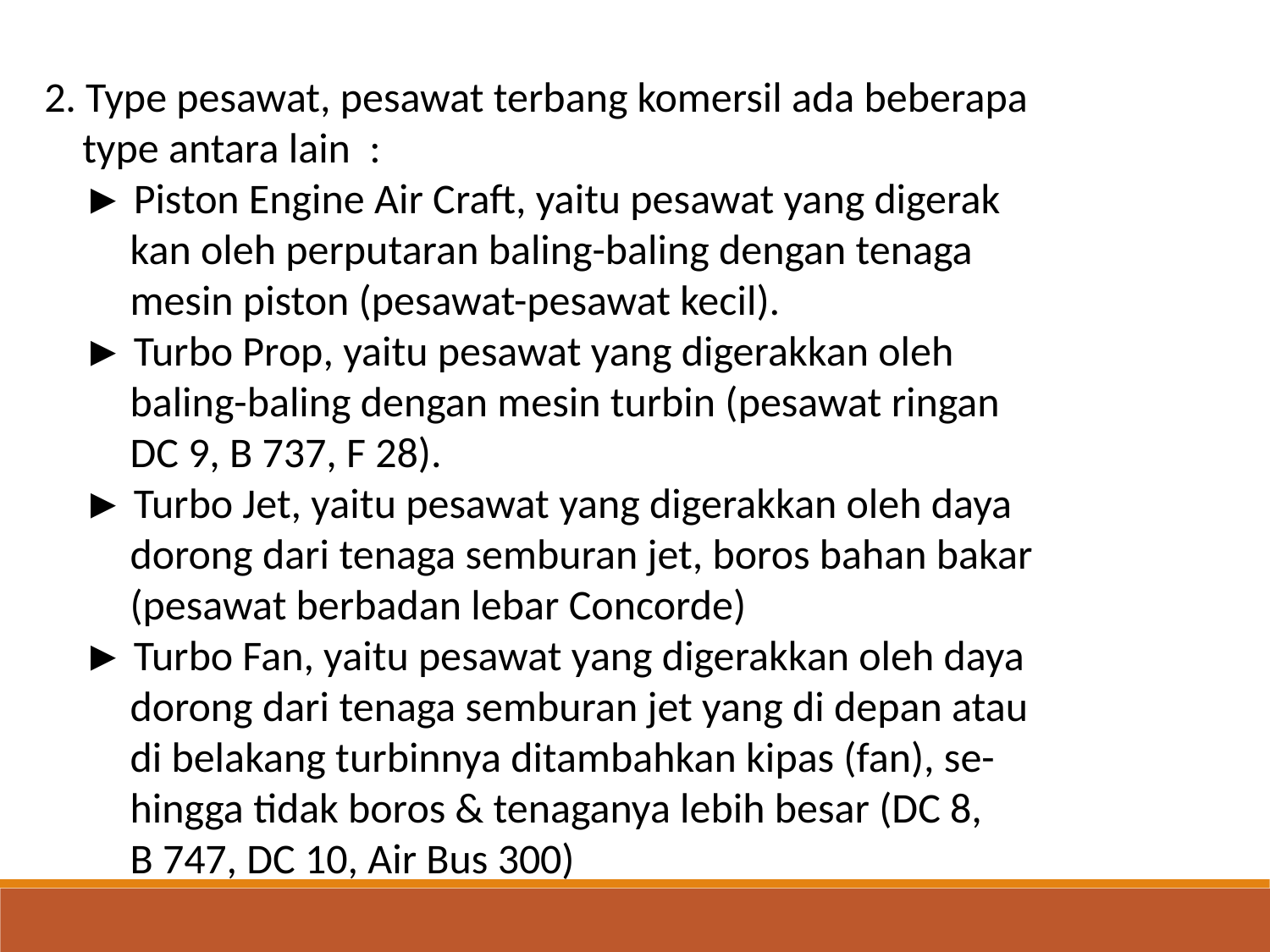

2. Type pesawat, pesawat terbang komersil ada beberapa
    type antara lain  :
    ► Piston Engine Air Craft, yaitu pesawat yang digerak
         kan oleh perputaran baling-baling dengan tenaga
         mesin piston (pesawat-pesawat kecil).
    ► Turbo Prop, yaitu pesawat yang digerakkan oleh
         baling-baling dengan mesin turbin (pesawat ringan
         DC 9, B 737, F 28).
    ► Turbo Jet, yaitu pesawat yang digerakkan oleh daya
         dorong dari tenaga semburan jet, boros bahan bakar
         (pesawat berbadan lebar Concorde)
    ► Turbo Fan, yaitu pesawat yang digerakkan oleh daya
         dorong dari tenaga semburan jet yang di depan atau
         di belakang turbinnya ditambahkan kipas (fan), se-
         hingga tidak boros & tenaganya lebih besar (DC 8,
         B 747, DC 10, Air Bus 300)